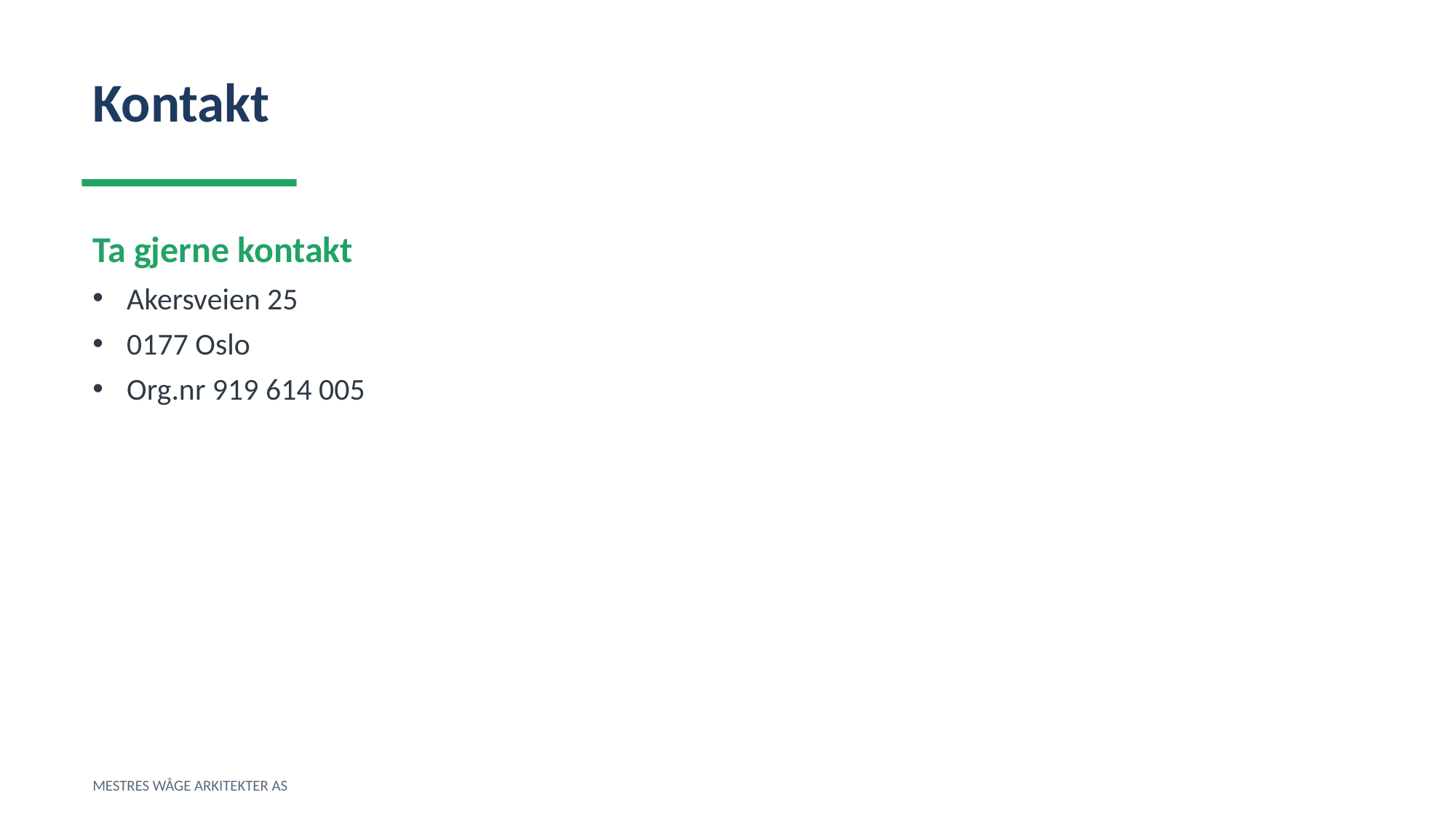

Kontakt

Ta gjerne kontakt
Akersveien 25
0177 Oslo
Org.nr 919 614 005
MESTRES WÅGE ARKITEKTER AS